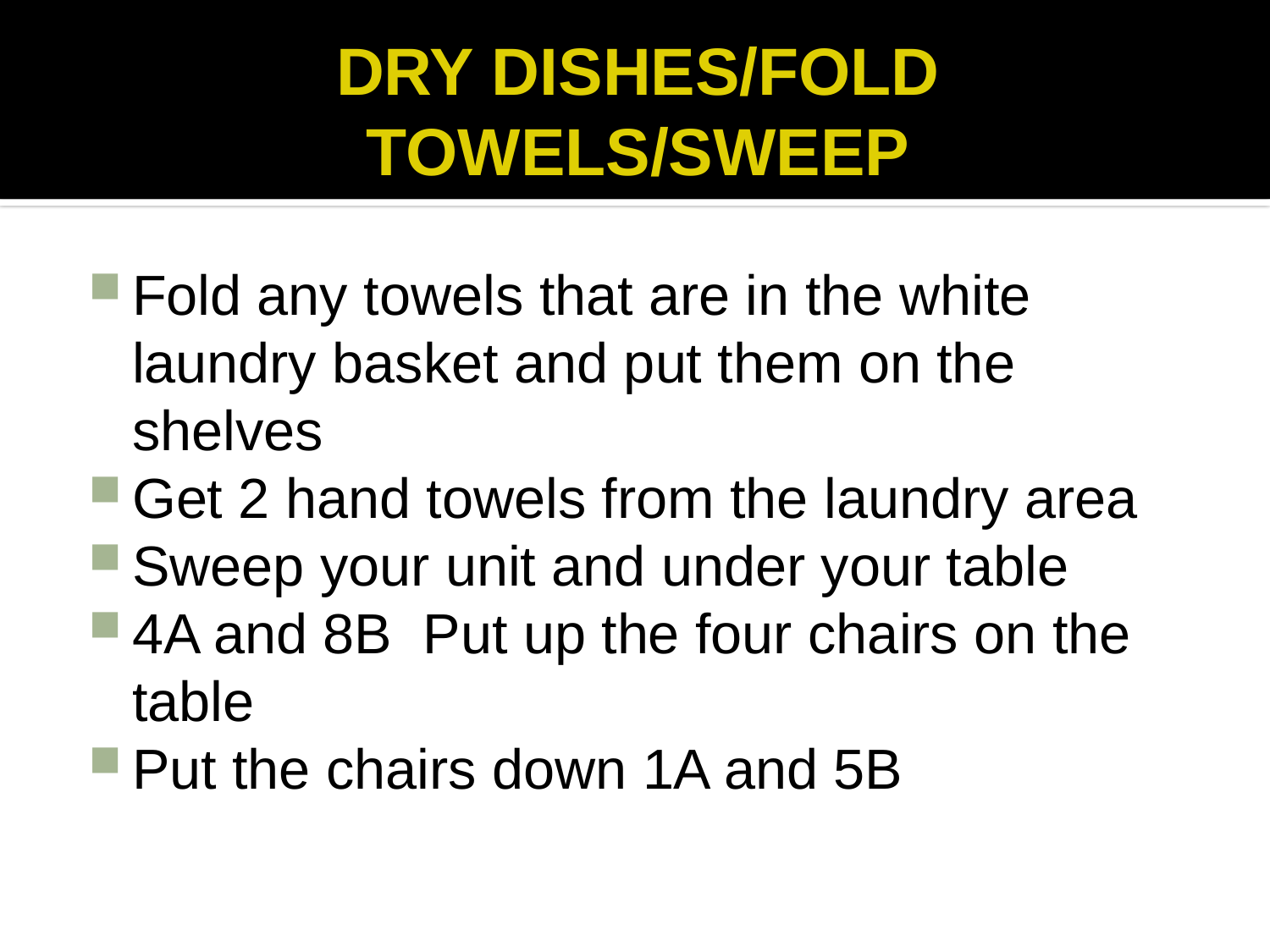

# DRY DISHES/FOLD TOWELS/SWEEP
Fold any towels that are in the white laundry basket and put them on the shelves
Get 2 hand towels from the laundry area
Sweep your unit and under your table
4A and 8B  Put up the four chairs on the table
Put the chairs down 1A and 5B